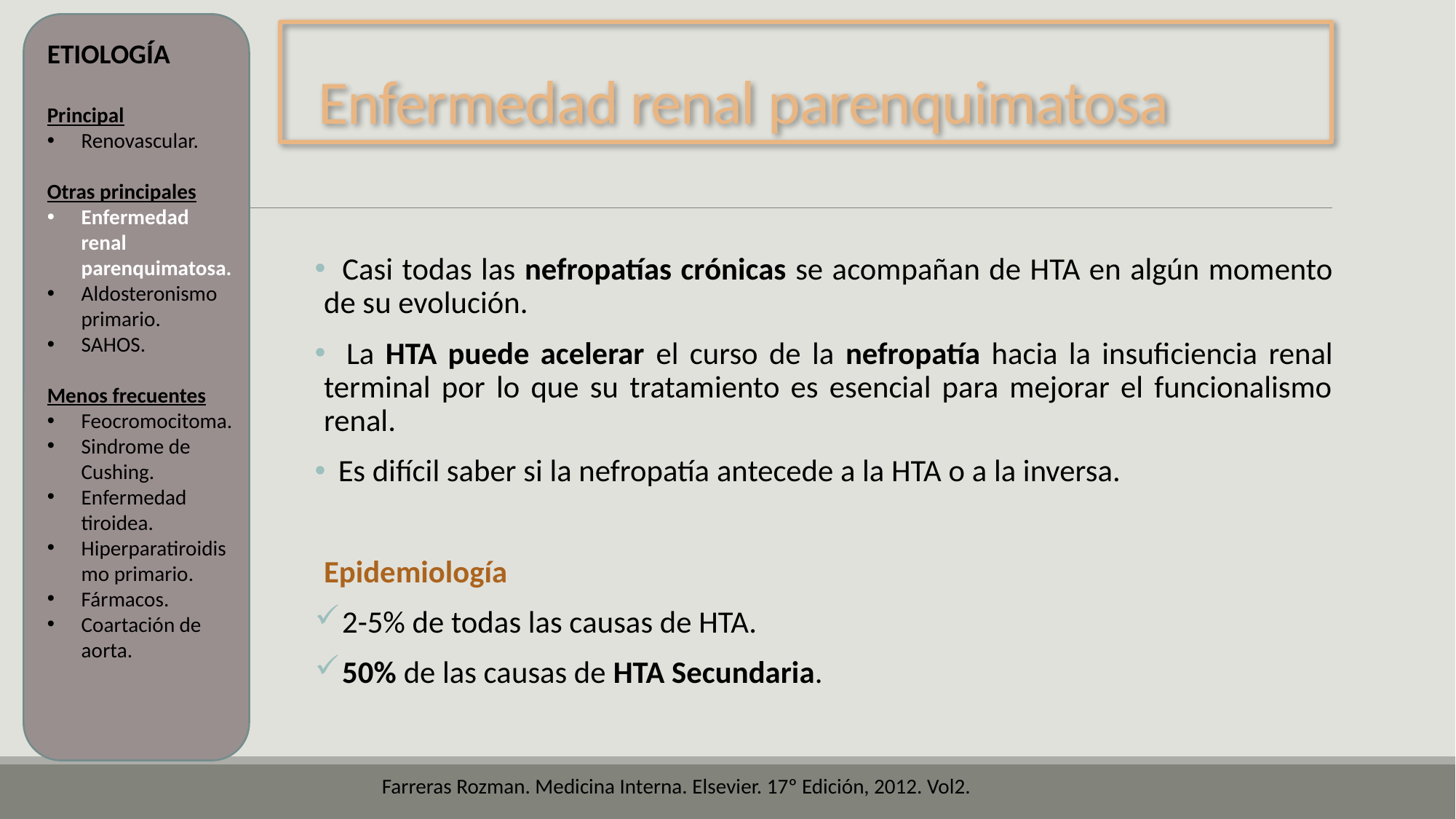

# Enfermedad renal parenquimatosa
ETIOLOGÍA

Principal
Renovascular.

Otras principales
Enfermedad renal parenquimatosa.
Aldosteronismo primario.
SAHOS.

Menos frecuentes
Feocromocitoma.
Sindrome de Cushing.
Enfermedad tiroidea.
Hiperparatiroidismo primario.
Fármacos.
Coartación de aorta.

  Casi todas las nefropatías crónicas se acompañan de HTA en algún momento de su evolución.
  La HTA puede acelerar el curso de la nefropatía hacia la insuficiencia renal terminal por lo que su tratamiento es esencial para mejorar el funcionalismo renal.
  Es difícil saber si la nefropatía antecede a la HTA o a la inversa.

Epidemiología
 2-5% de todas las causas de HTA.
 50% de las causas de HTA Secundaria.

Farreras Rozman. Medicina Interna. Elsevier. 17º Edición, 2012. Vol2.